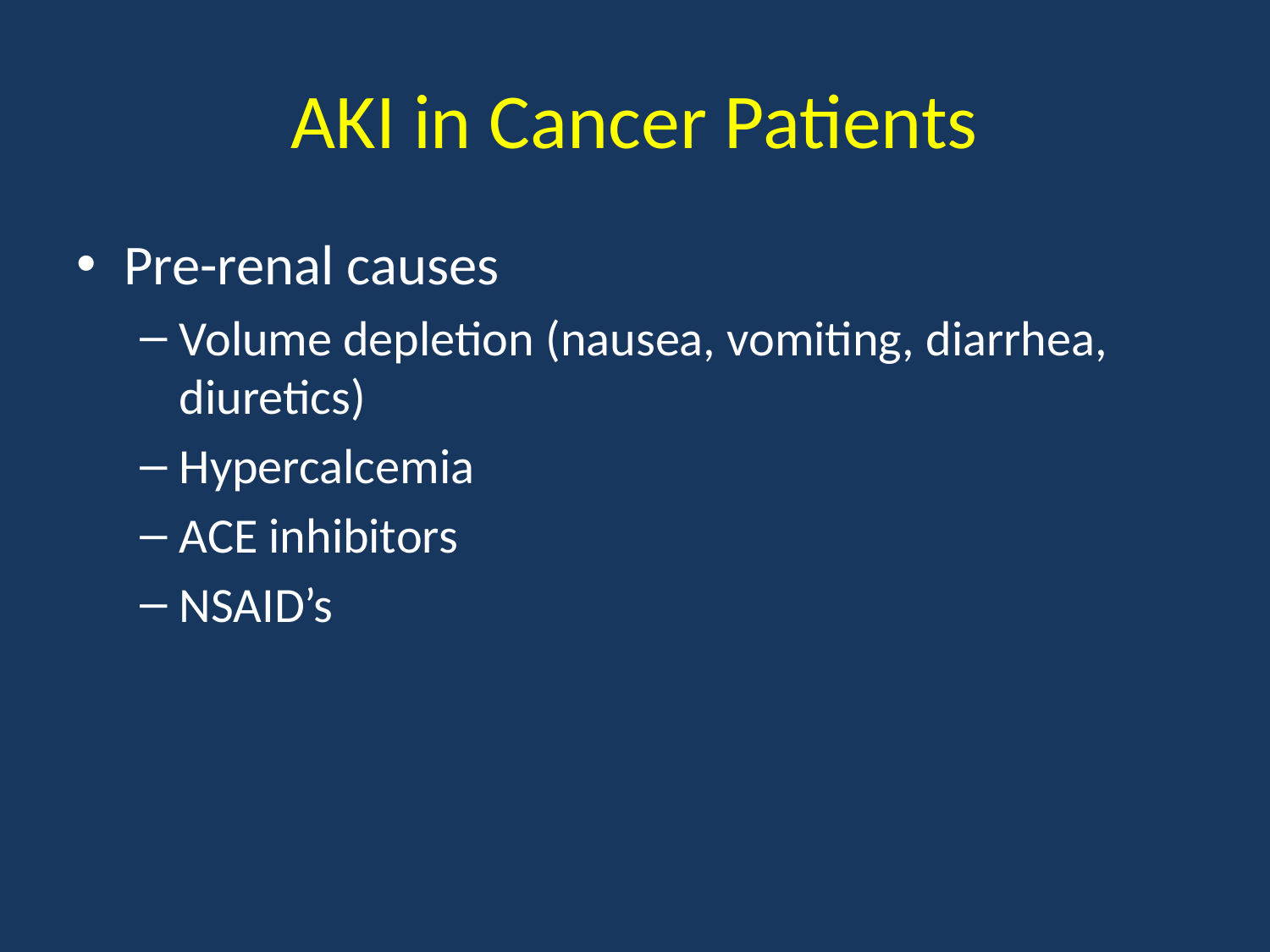

# AKI in Cancer Patients
Pre-renal causes
Volume depletion (nausea, vomiting, diarrhea, diuretics)
Hypercalcemia
ACE inhibitors
NSAID’s